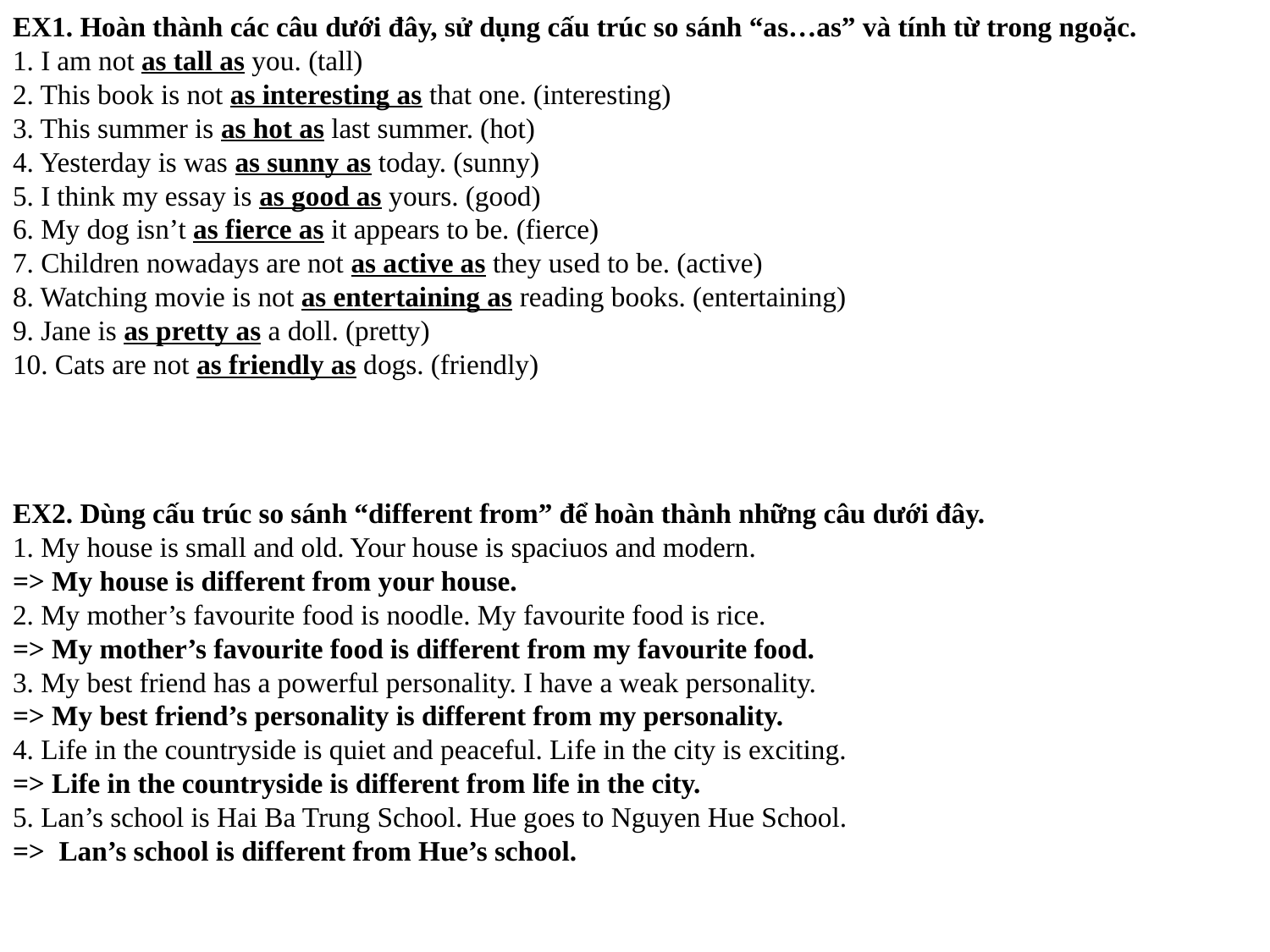

EX1. Hoàn thành các câu dưới đây, sử dụng cấu trúc so sánh “as…as” và tính từ trong ngoặc.
1. I am not as tall as you. (tall)
2. This book is not as interesting as that one. (interesting)
3. This summer is as hot as last summer. (hot)
4. Yesterday is was as sunny as today. (sunny)
5. I think my essay is as good as yours. (good)
6. My dog isn’t as fierce as it appears to be. (fierce)
7. Children nowadays are not as active as they used to be. (active)
8. Watching movie is not as entertaining as reading books. (entertaining)
9. Jane is as pretty as a doll. (pretty)
10. Cats are not as friendly as dogs. (friendly)
EX2. Dùng cấu trúc so sánh “different from” để hoàn thành những câu dưới đây.
1. My house is small and old. Your house is spaciuos and modern.
=> My house is different from your house.
2. My mother’s favourite food is noodle. My favourite food is rice.
=> My mother’s favourite food is different from my favourite food.
3. My best friend has a powerful personality. I have a weak personality.
=> My best friend’s personality is different from my personality.
4. Life in the countryside is quiet and peaceful. Life in the city is exciting.
=> Life in the countryside is different from life in the city.
5. Lan’s school is Hai Ba Trung School. Hue goes to Nguyen Hue School.
=>  Lan’s school is different from Hue’s school.